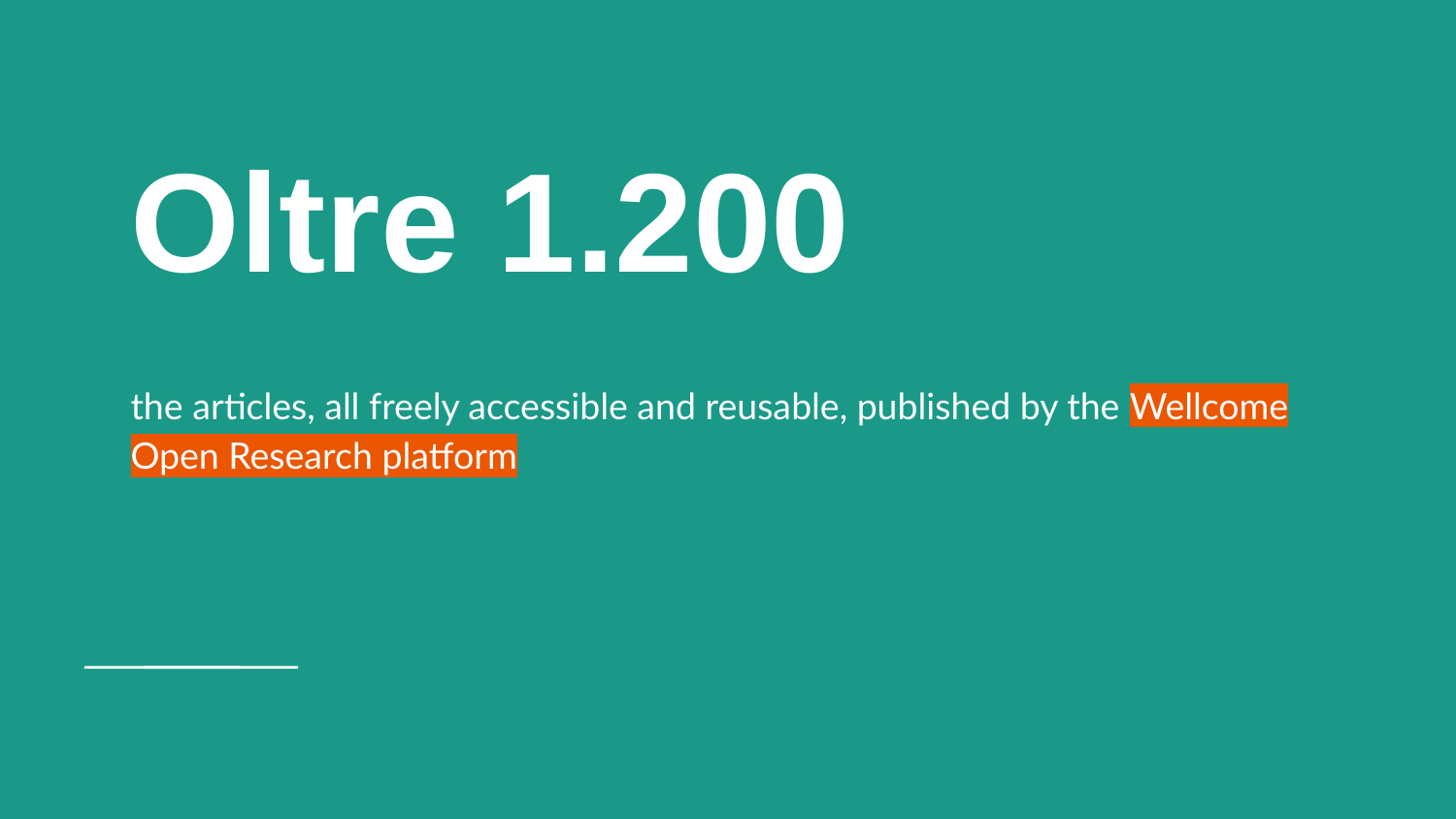

# Oltre 1.200
the articles, all freely accessible and reusable, published by the Wellcome Open Research platform